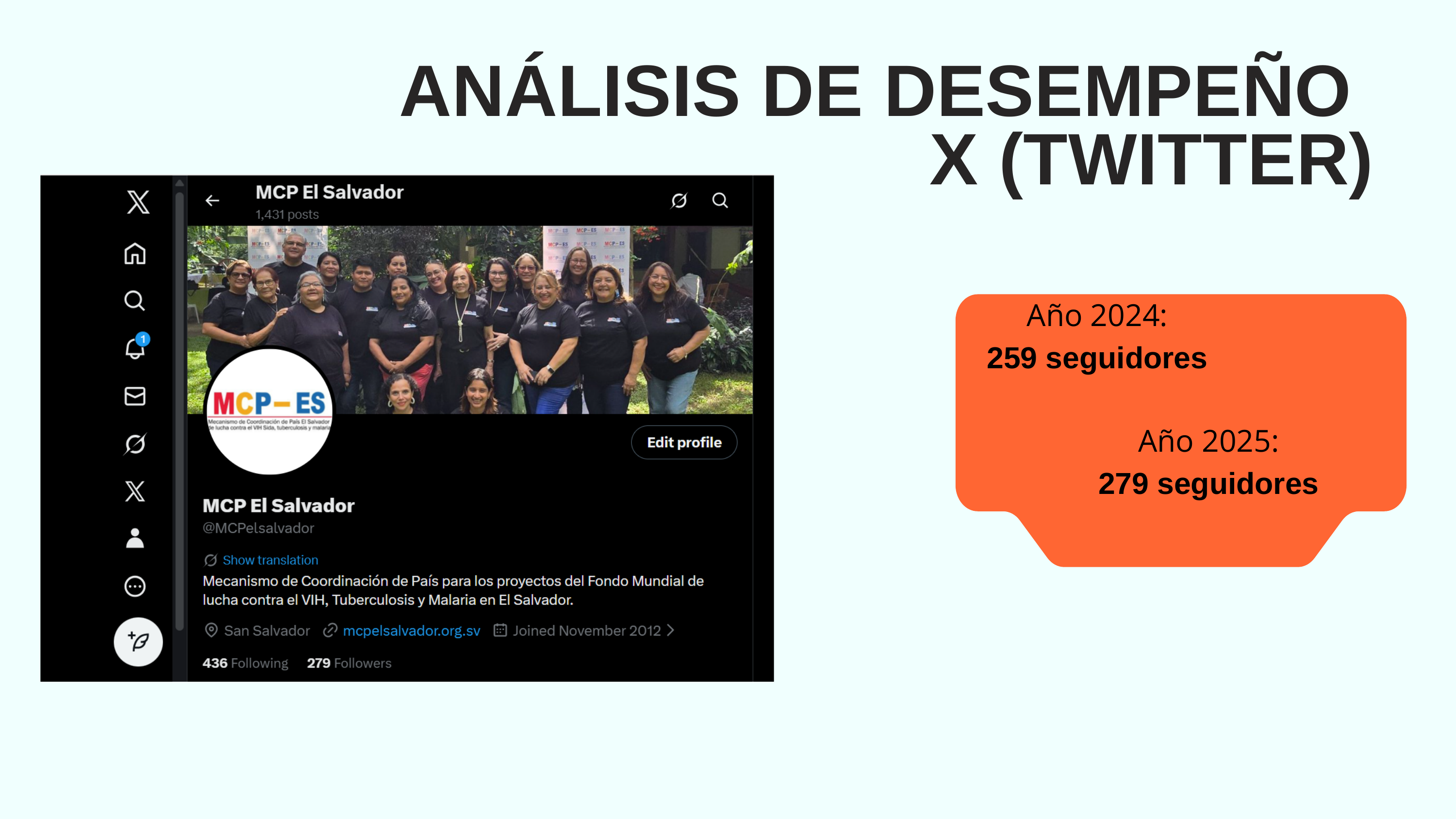

ANÁLISIS DE DESEMPEÑO  X (TWITTER)

Año 2024:
259 seguidores

Año 2025:
279 seguidores